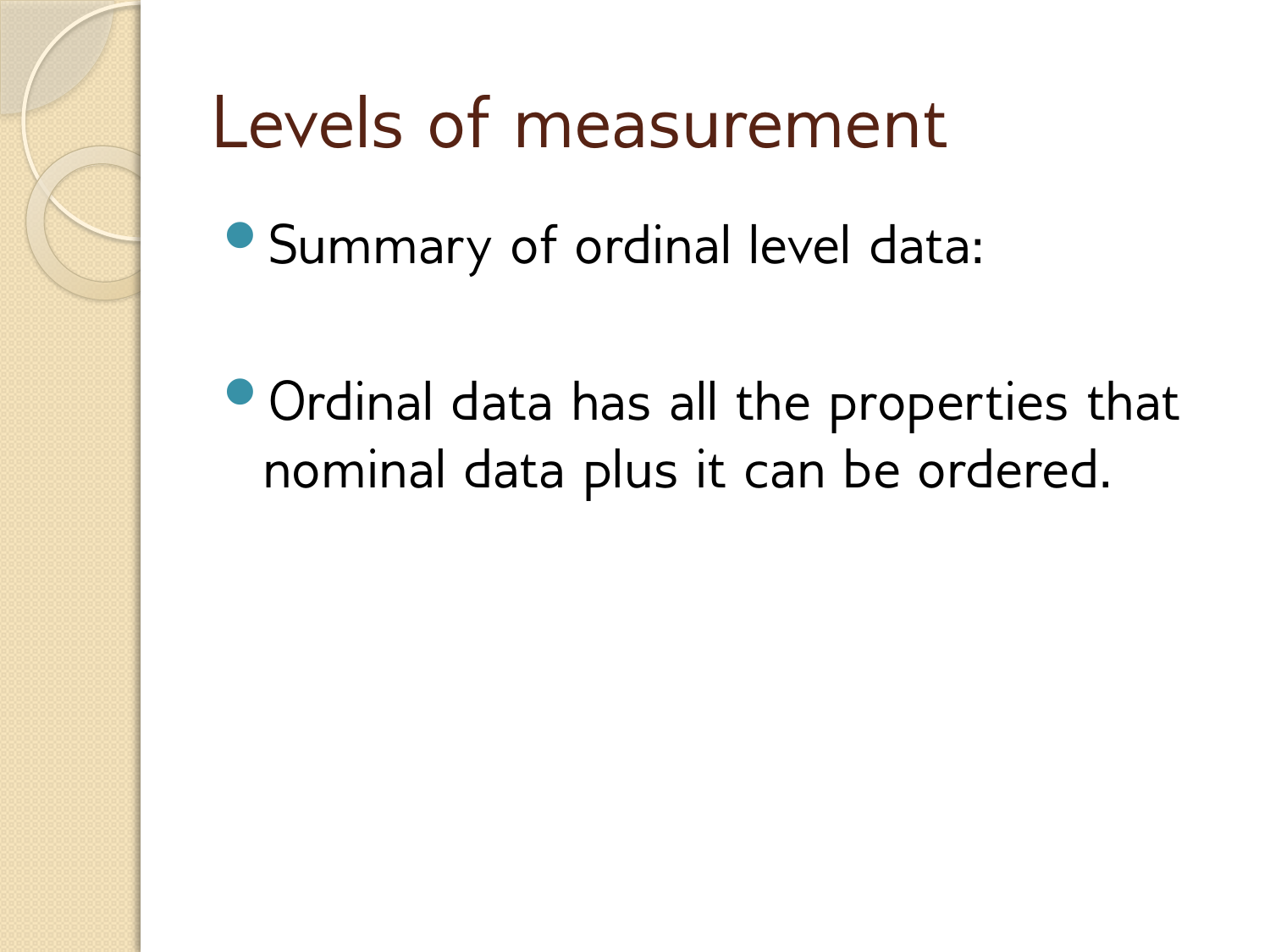

# Levels of measurement
Summary of ordinal level data:

Ordinal data has all the properties that nominal data plus it can be ordered.